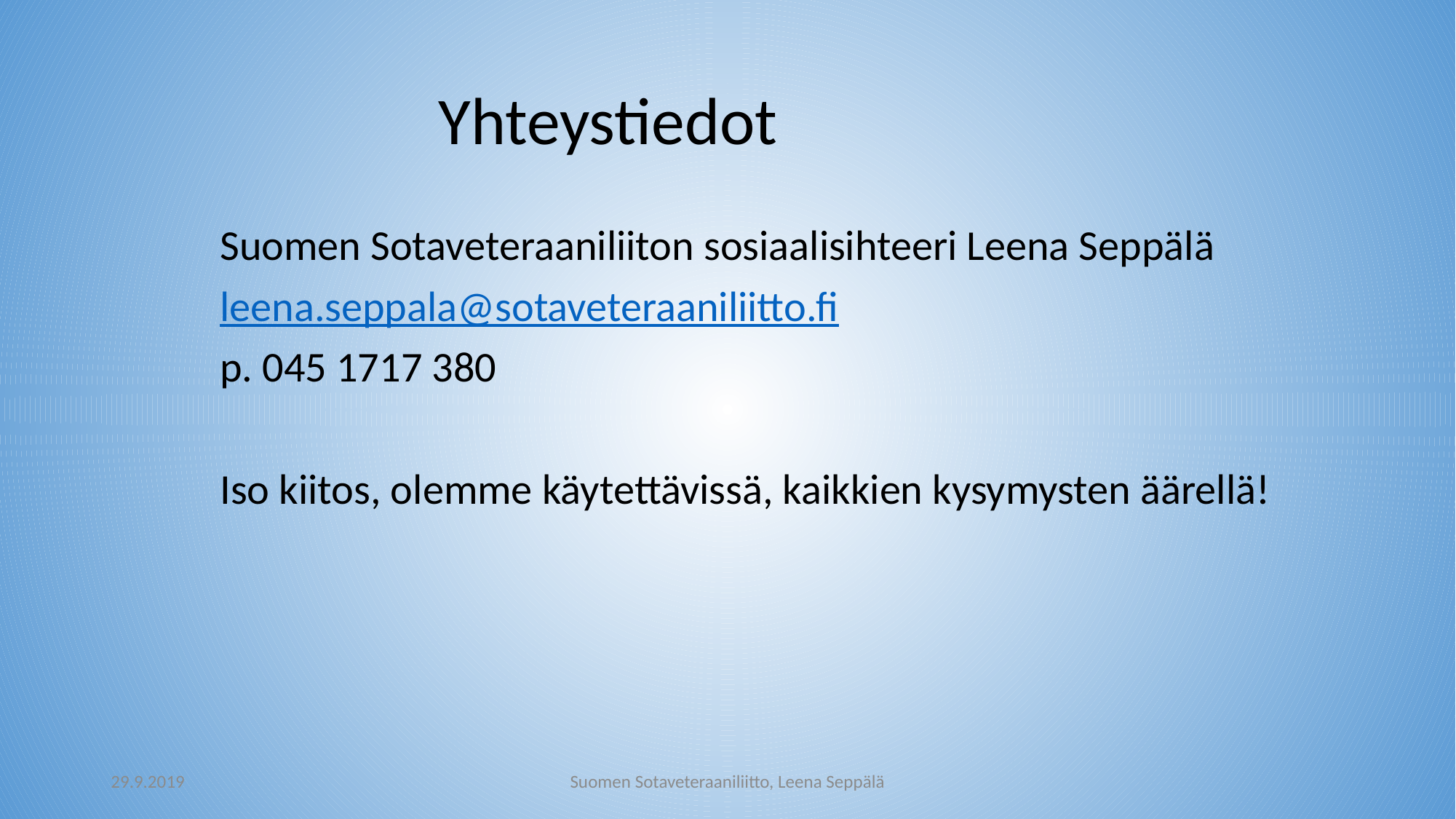

# Yhteystiedot
	Suomen Sotaveteraaniliiton sosiaalisihteeri Leena Seppälä
	leena.seppala@sotaveteraaniliitto.fi
	p. 045 1717 380

	Iso kiitos, olemme käytettävissä, kaikkien kysymysten äärellä!
29.9.2019
Suomen Sotaveteraaniliitto, Leena Seppälä